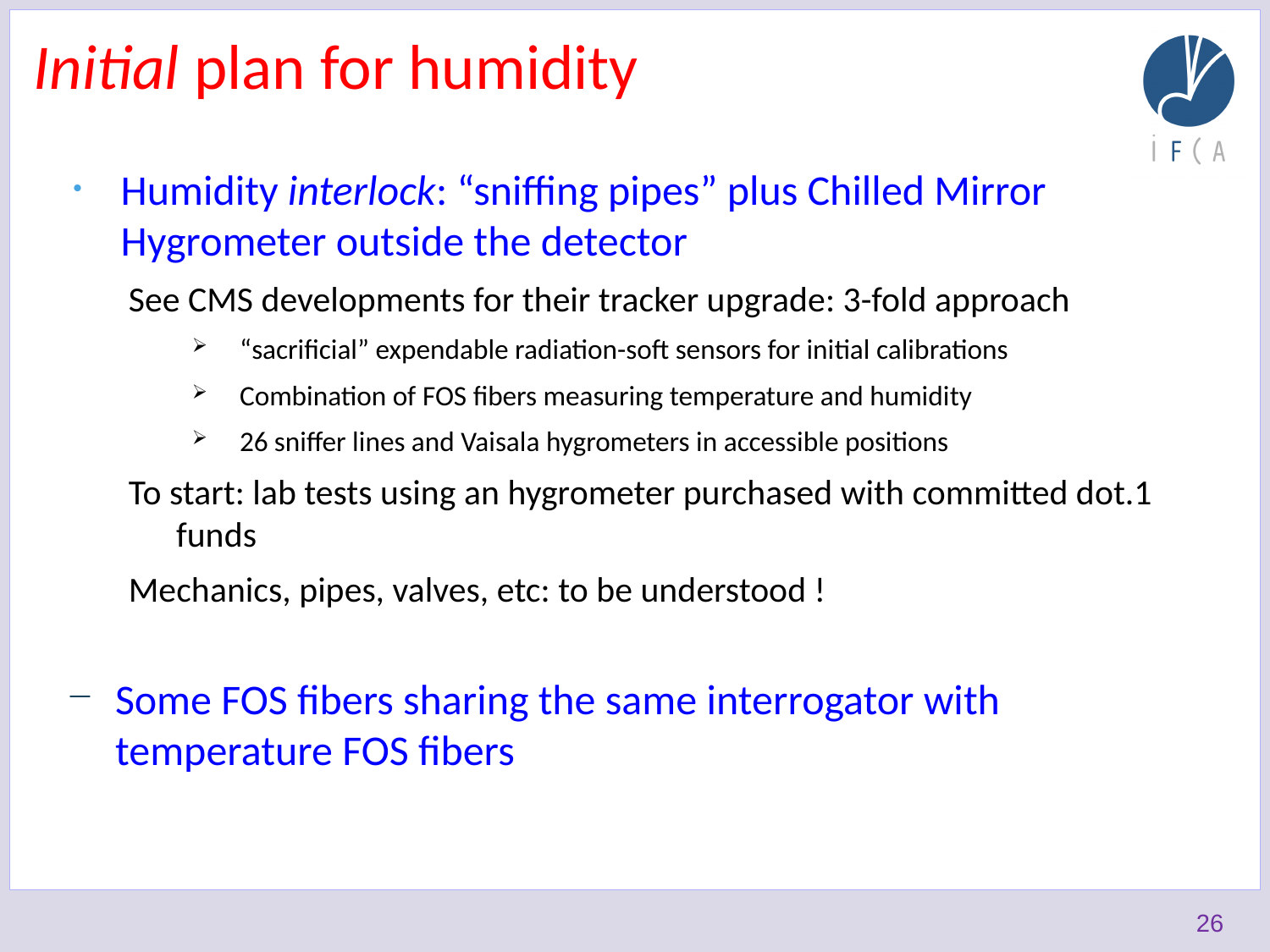

# Initial plan for humidity
Humidity interlock: “sniffing pipes” plus Chilled Mirror Hygrometer outside the detector
See CMS developments for their tracker upgrade: 3-fold approach
“sacrificial” expendable radiation-soft sensors for initial calibrations
Combination of FOS fibers measuring temperature and humidity
26 sniffer lines and Vaisala hygrometers in accessible positions
To start: lab tests using an hygrometer purchased with committed dot.1 funds
Mechanics, pipes, valves, etc: to be understood !

Some FOS fibers sharing the same interrogator with temperature FOS fibers
26